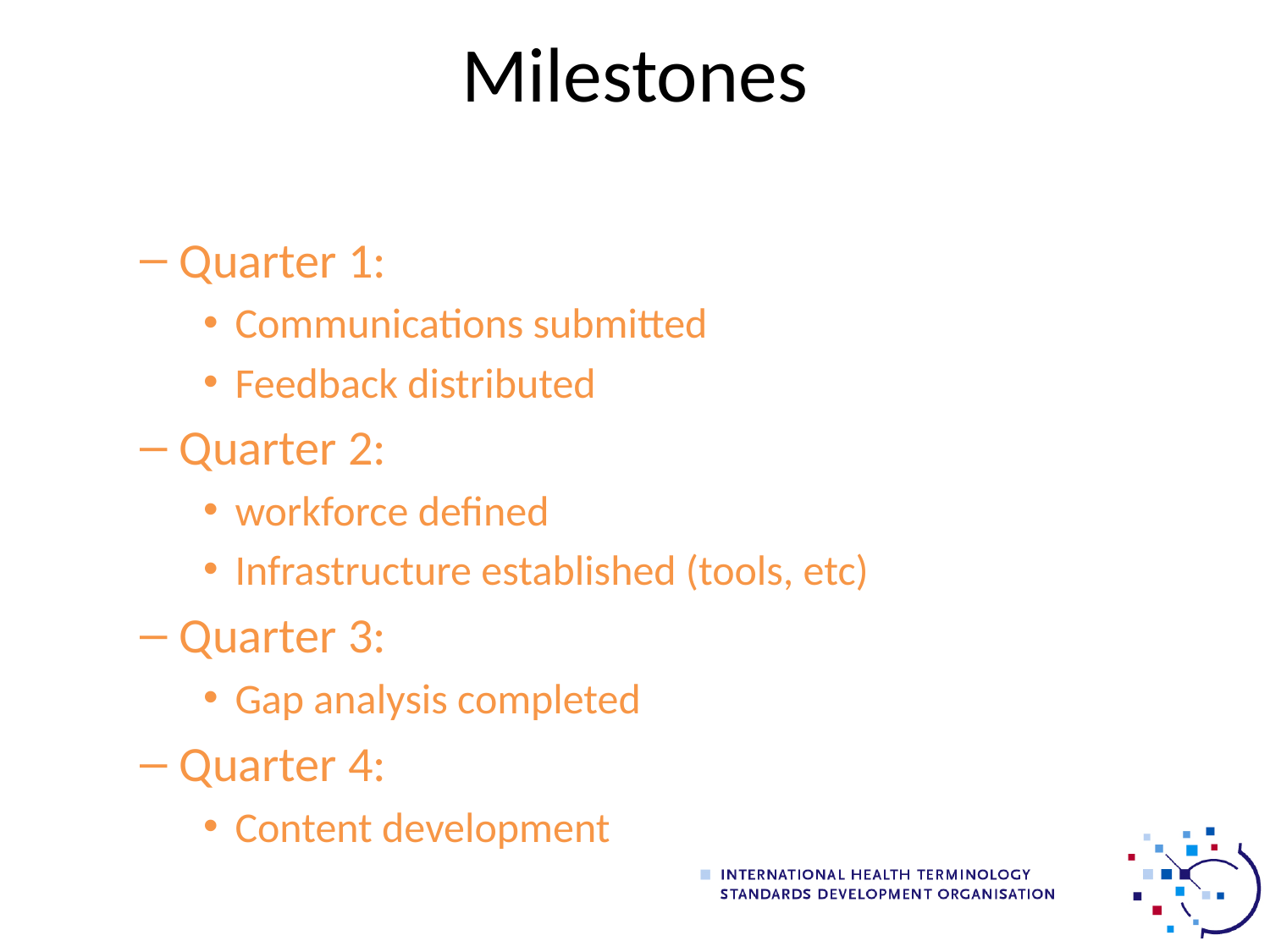

# Milestones
Quarter 1:
Communications submitted
Feedback distributed
Quarter 2:
workforce defined
Infrastructure established (tools, etc)
Quarter 3:
Gap analysis completed
Quarter 4:
Content development